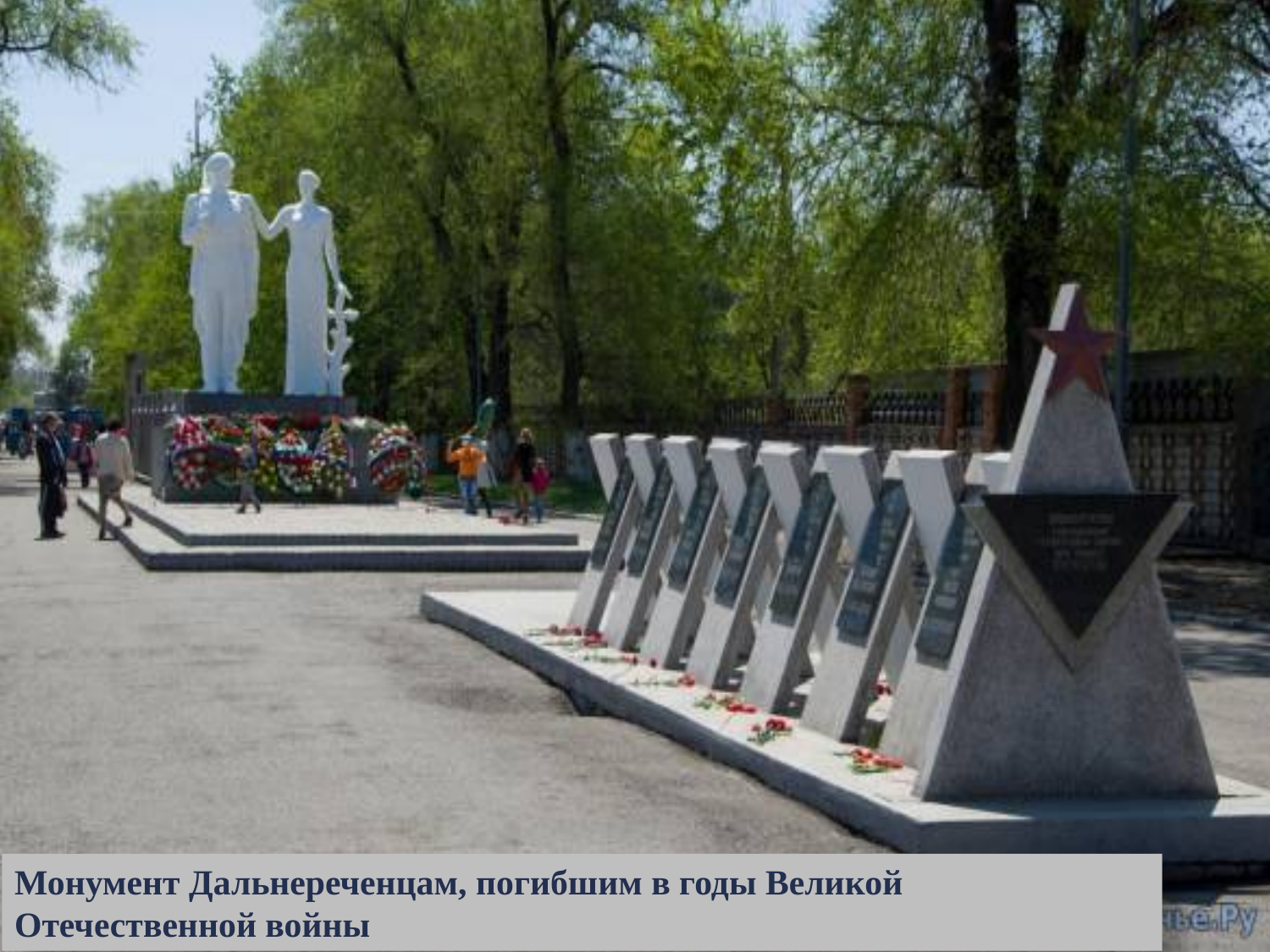

Монумент Дальнереченцам, погибшим в годы Великой Отечественной войны